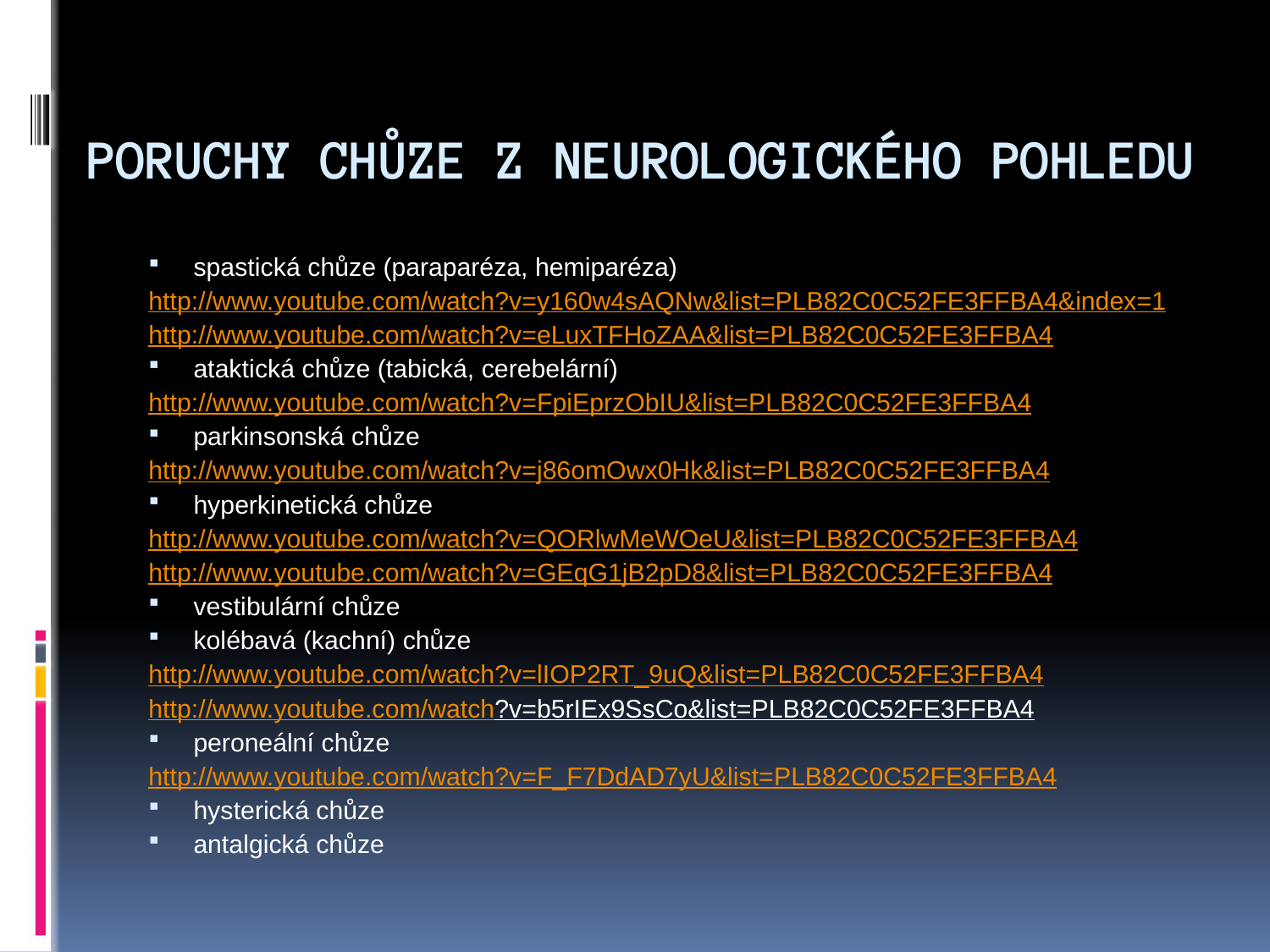

# PORUCHY CHŮZE Z NEUROLOGICKÉHO POHLEDU
spastická chůze (paraparéza, hemiparéza)
http://www.youtube.com/watch?v=y160w4sAQNw&list=PLB82C0C52FE3FFBA4&index=1
http://www.youtube.com/watch?v=eLuxTFHoZAA&list=PLB82C0C52FE3FFBA4
ataktická chůze (tabická, cerebelární)
http://www.youtube.com/watch?v=FpiEprzObIU&list=PLB82C0C52FE3FFBA4
parkinsonská chůze
http://www.youtube.com/watch?v=j86omOwx0Hk&list=PLB82C0C52FE3FFBA4
hyperkinetická chůze
http://www.youtube.com/watch?v=QORlwMeWOeU&list=PLB82C0C52FE3FFBA4
http://www.youtube.com/watch?v=GEqG1jB2pD8&list=PLB82C0C52FE3FFBA4
vestibulární chůze
kolébavá (kachní) chůze
http://www.youtube.com/watch?v=lIOP2RT_9uQ&list=PLB82C0C52FE3FFBA4
http://www.youtube.com/watch?v=b5rIEx9SsCo&list=PLB82C0C52FE3FFBA4
peroneální chůze
http://www.youtube.com/watch?v=F_F7DdAD7yU&list=PLB82C0C52FE3FFBA4
hysterická chůze
antalgická chůze